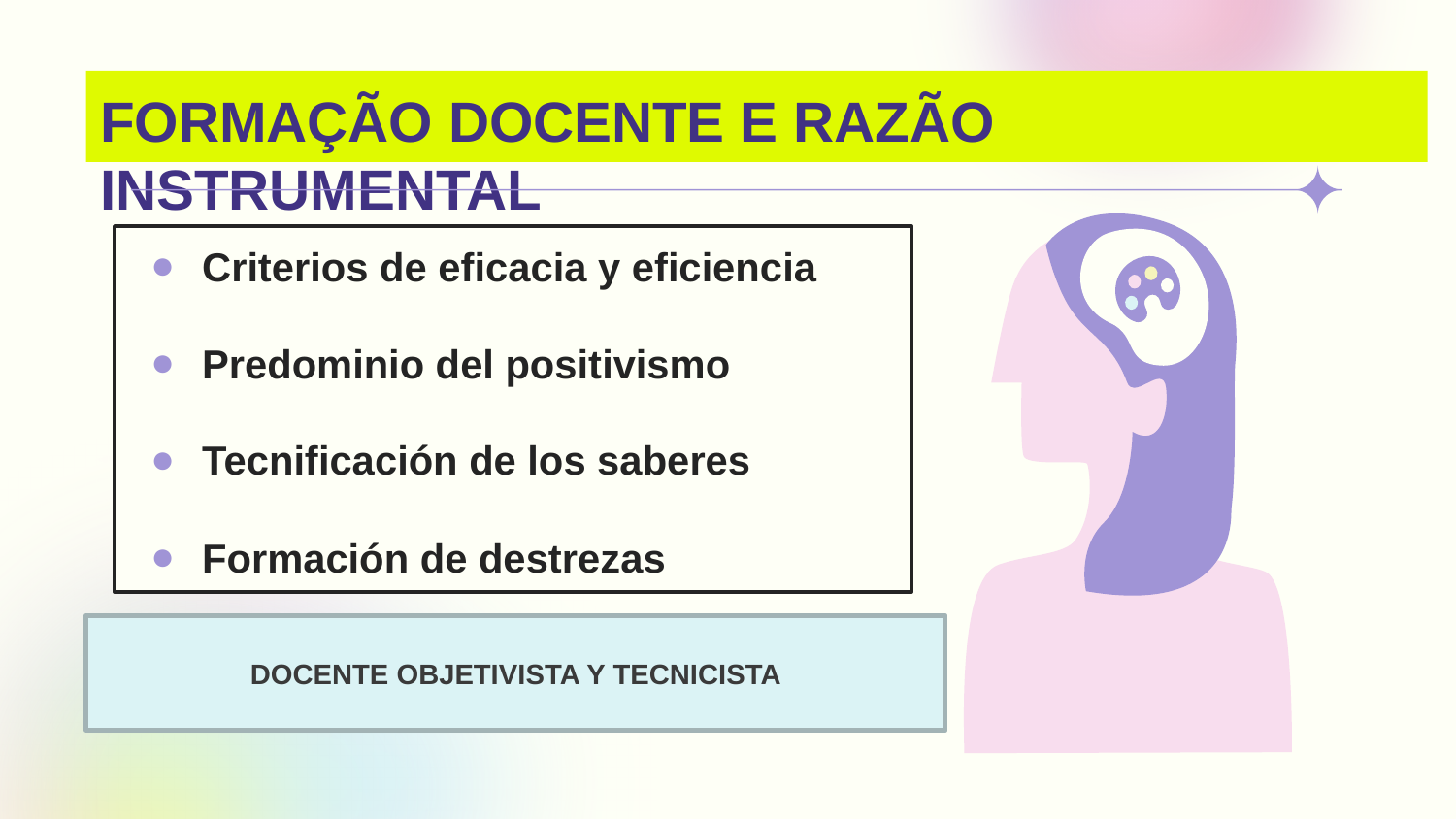

# FORMAÇÃO DOCENTE E RAZÃO INSTRUMENTAL

Criterios de eficacia y eficiencia

Predominio del positivismo

Tecnificación de los saberes

Formación de destrezas

DOCENTE OBJETIVISTA Y TECNICISTA